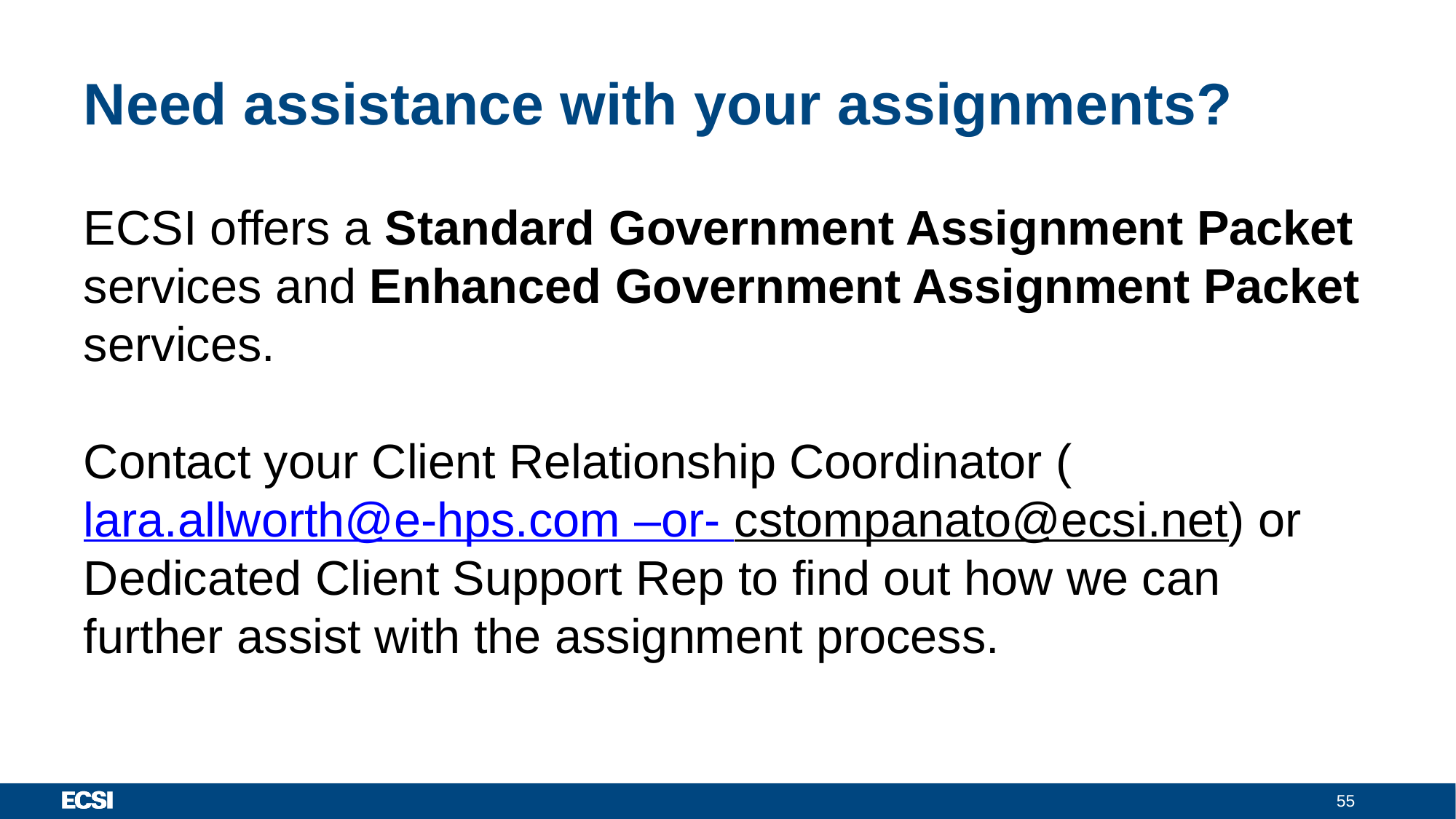

# Need assistance with your assignments?
ECSI offers a Standard Government Assignment Packet services and Enhanced Government Assignment Packet services.
Contact your Client Relationship Coordinator (lara.allworth@e-hps.com –or- cstompanato@ecsi.net) or Dedicated Client Support Rep to find out how we can further assist with the assignment process.